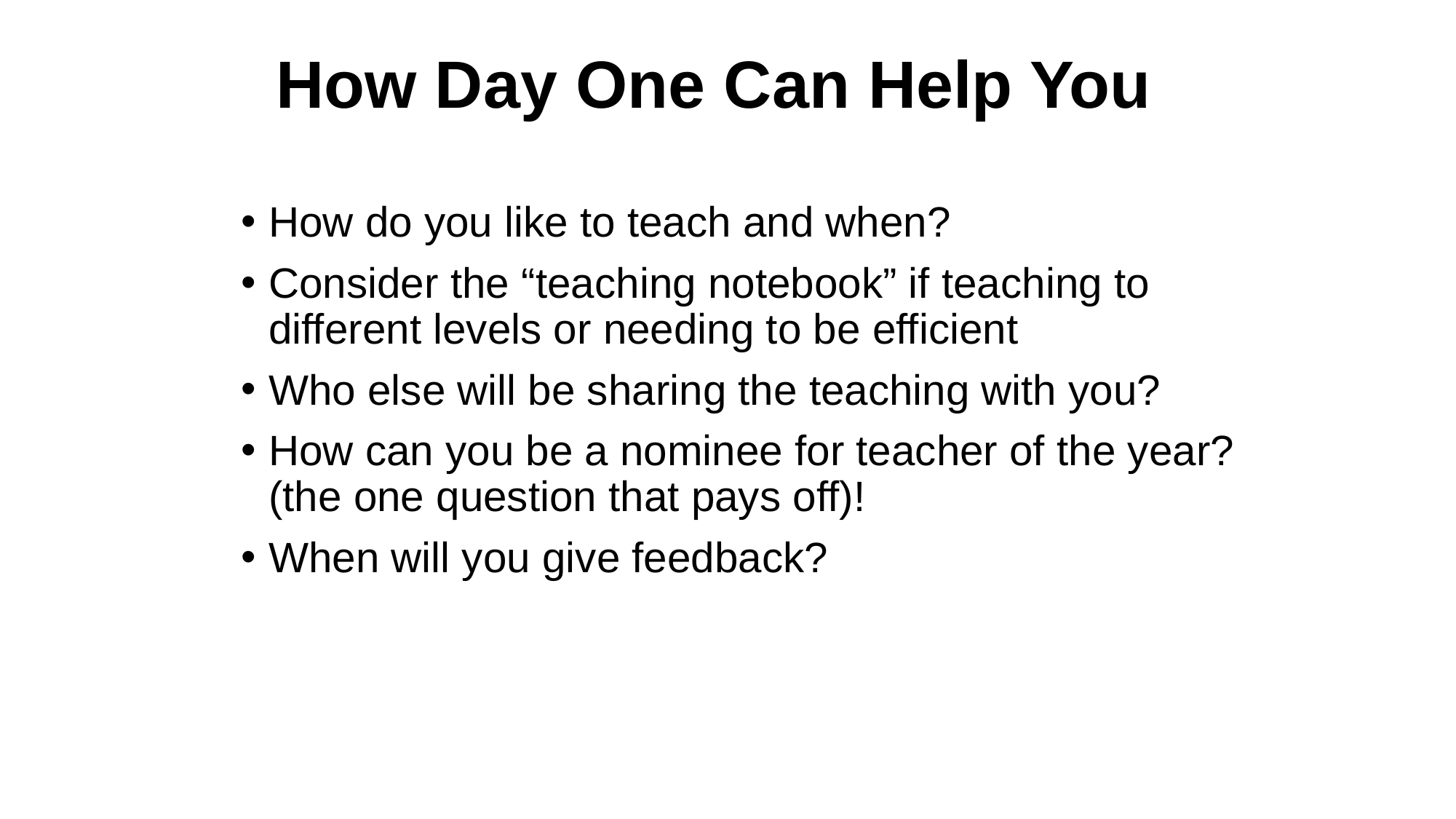

# How Day One Can Help You
How do you like to teach and when?
Consider the “teaching notebook” if teaching to different levels or needing to be efficient
Who else will be sharing the teaching with you?
How can you be a nominee for teacher of the year? (the one question that pays off)!
When will you give feedback?